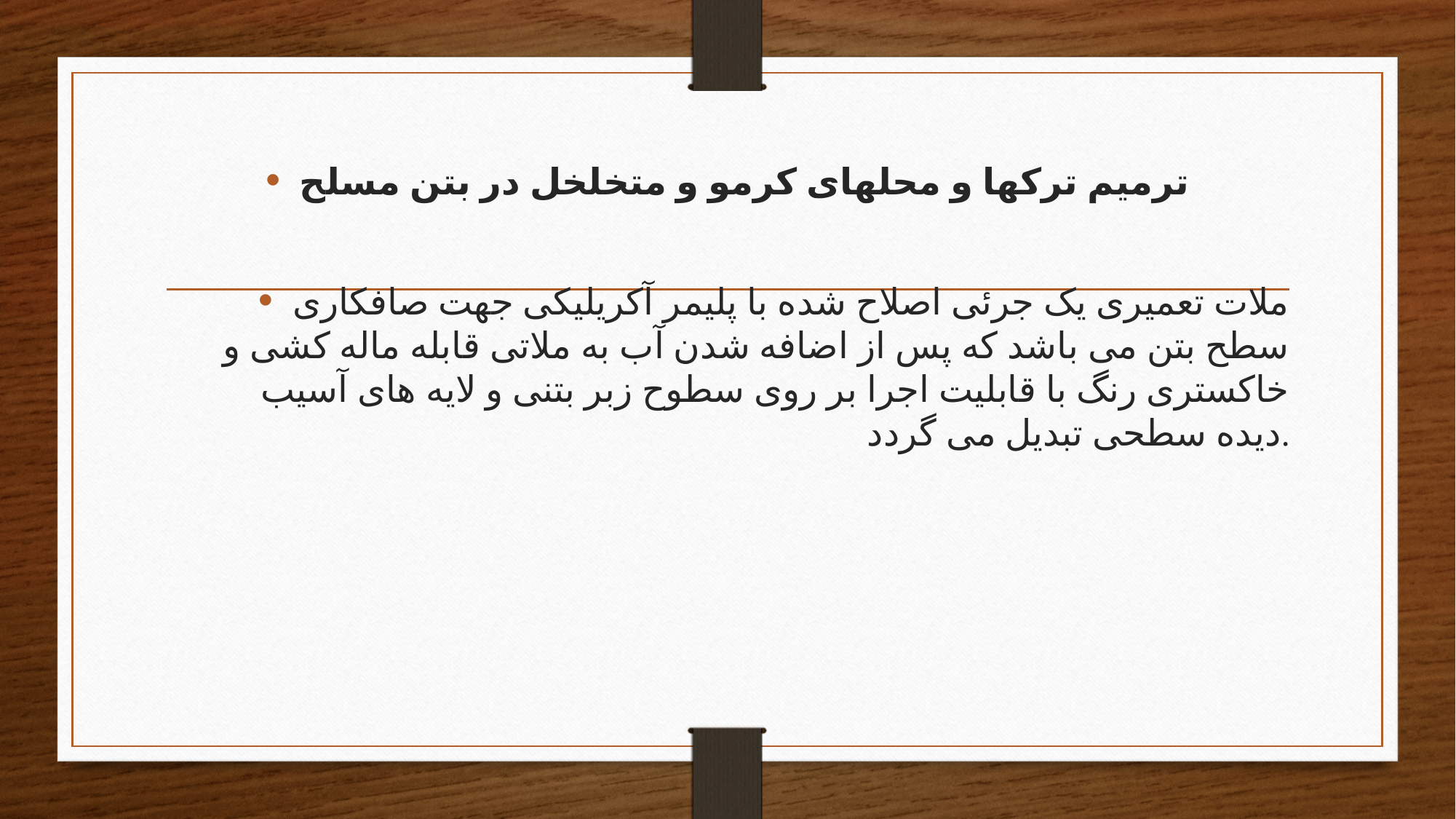

ترمیم ترکها و محلهای کرمو و متخلخل در بتن مسلح

ملات تعمیری یک جرئی اصلاح شده با پلیمر آکریلیکی جهت صافکاری سطح بتن می باشد که پس از اضافه شدن آب به ملاتی قابله ماله کشی و خاکستری رنگ با قابلیت اجرا بر روی سطوح زبر بتنی و لایه های آسیب دیده سطحی تبدیل می گردد.